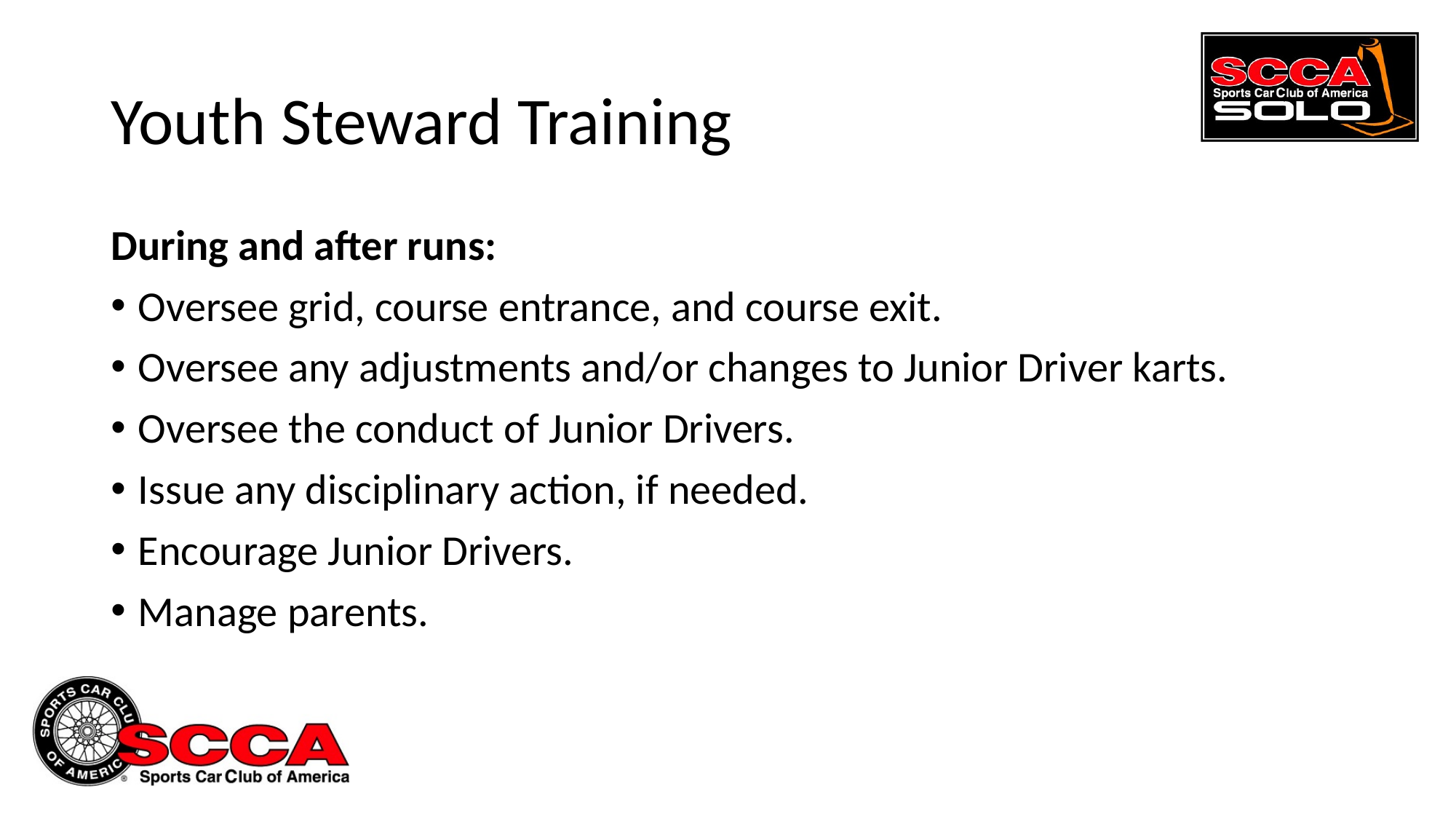

# Youth Steward Training
During and after runs:
Oversee grid, course entrance, and course exit.
Oversee any adjustments and/or changes to Junior Driver karts.
Oversee the conduct of Junior Drivers.
Issue any disciplinary action, if needed.
Encourage Junior Drivers.
Manage parents.